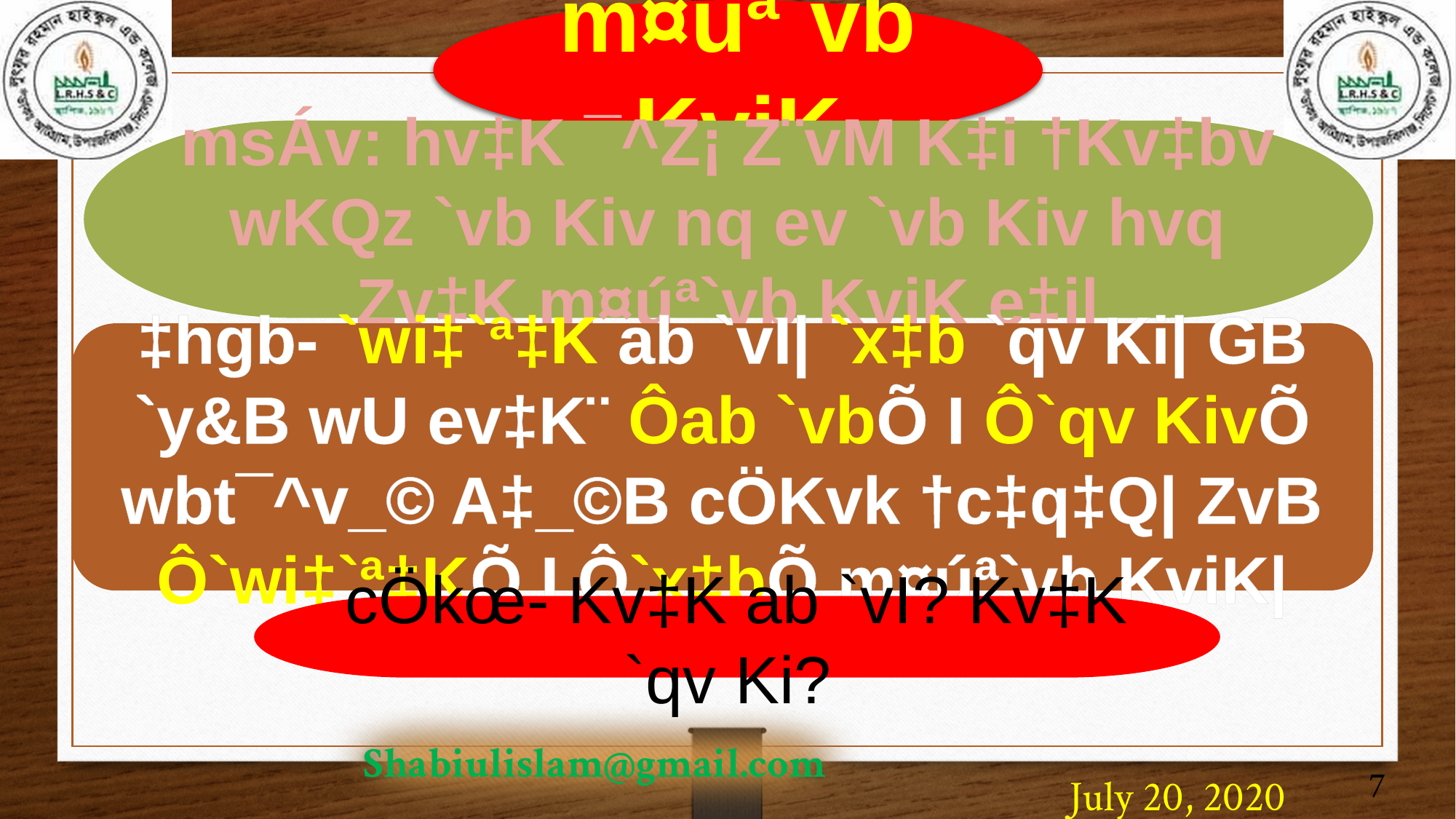

m¤úª`vb KviK
msÁv: hv‡K ¯^Z¡ Z¨vM K‡i †Kv‡bv wKQz `vb Kiv nq ev `vb Kiv hvq Zv‡K m¤úª`vb KviK e‡j|
‡hgb- `wi‡`ª‡K ab `vI| `x‡b `qv Ki| GB `y&B wU ev‡K¨ Ôab `vbÕ I Ô`qv KivÕ wbt¯^v_© A‡_©B cÖKvk †c‡q‡Q| ZvB Ô`wi‡`ª‡KÕ I Ô`x‡bÕ m¤úª`vb KviK|
cÖkœ- Kv‡K ab `vI? Kv‡K `qv Ki?
July 20, 2020
7